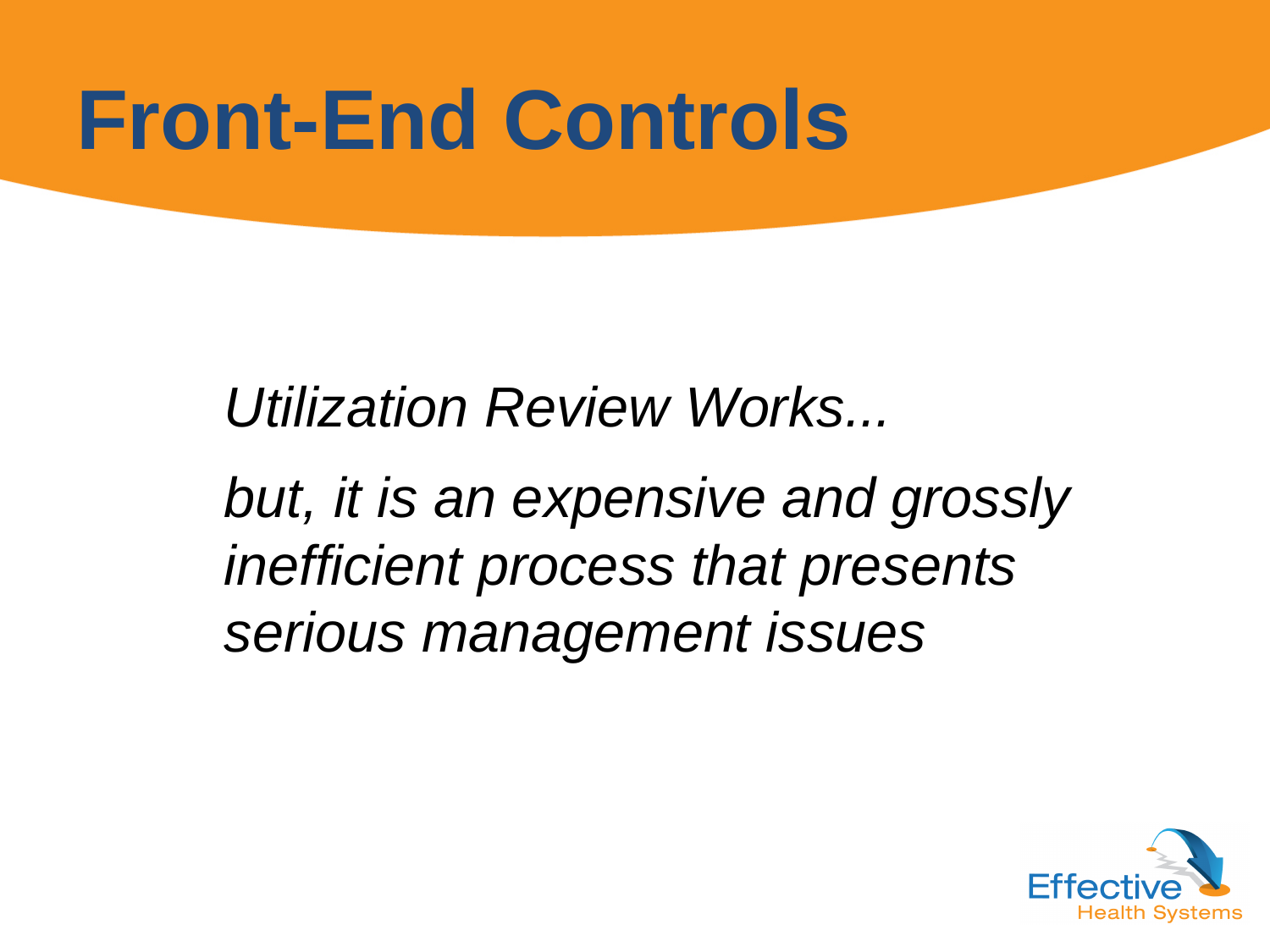

# Front-End Controls
Utilization Review Works...
but, it is an expensive and grossly inefficient process that presents serious management issues